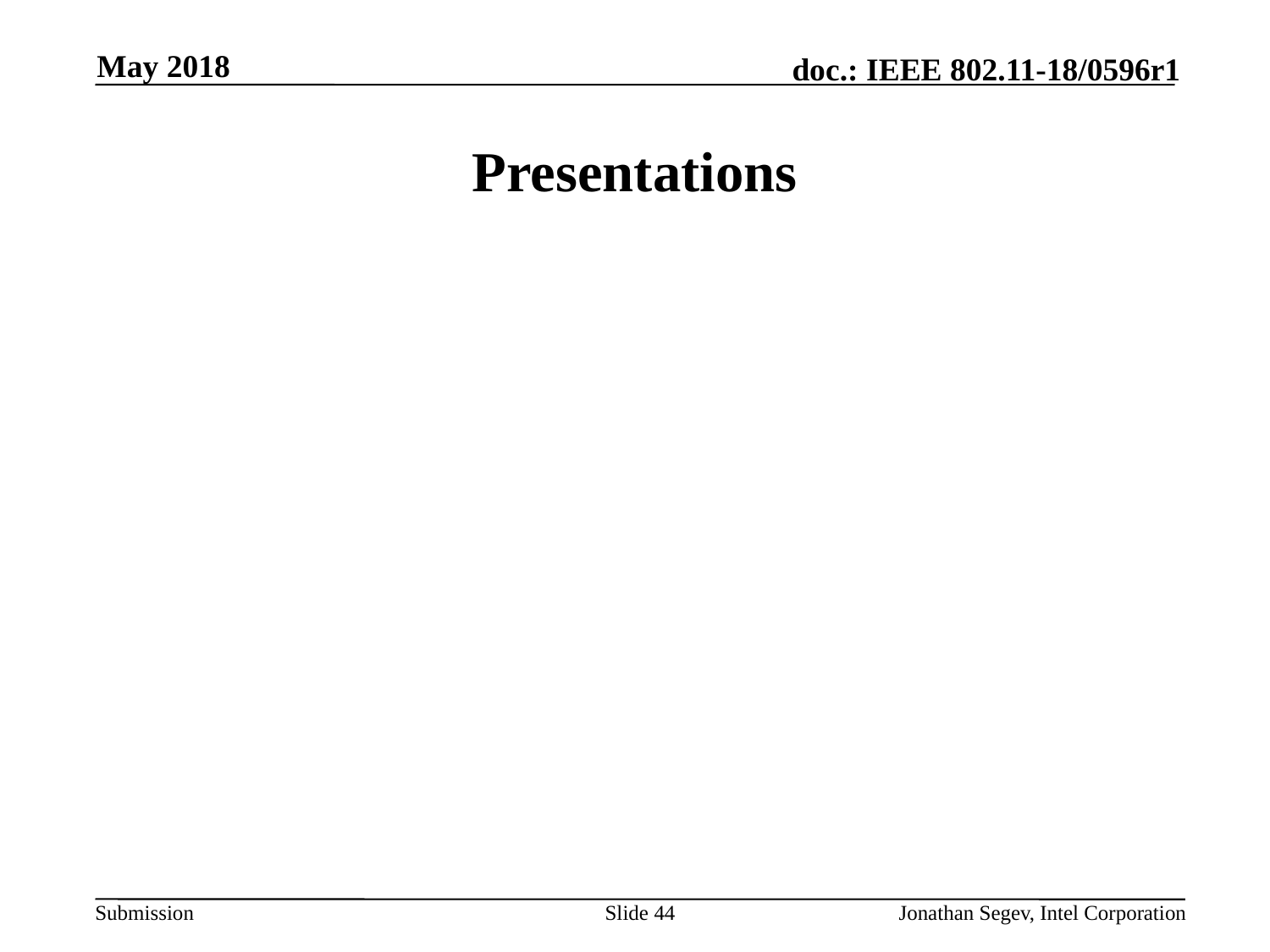

May 2018
# Presentations

Slide 44
Jonathan Segev, Intel Corporation